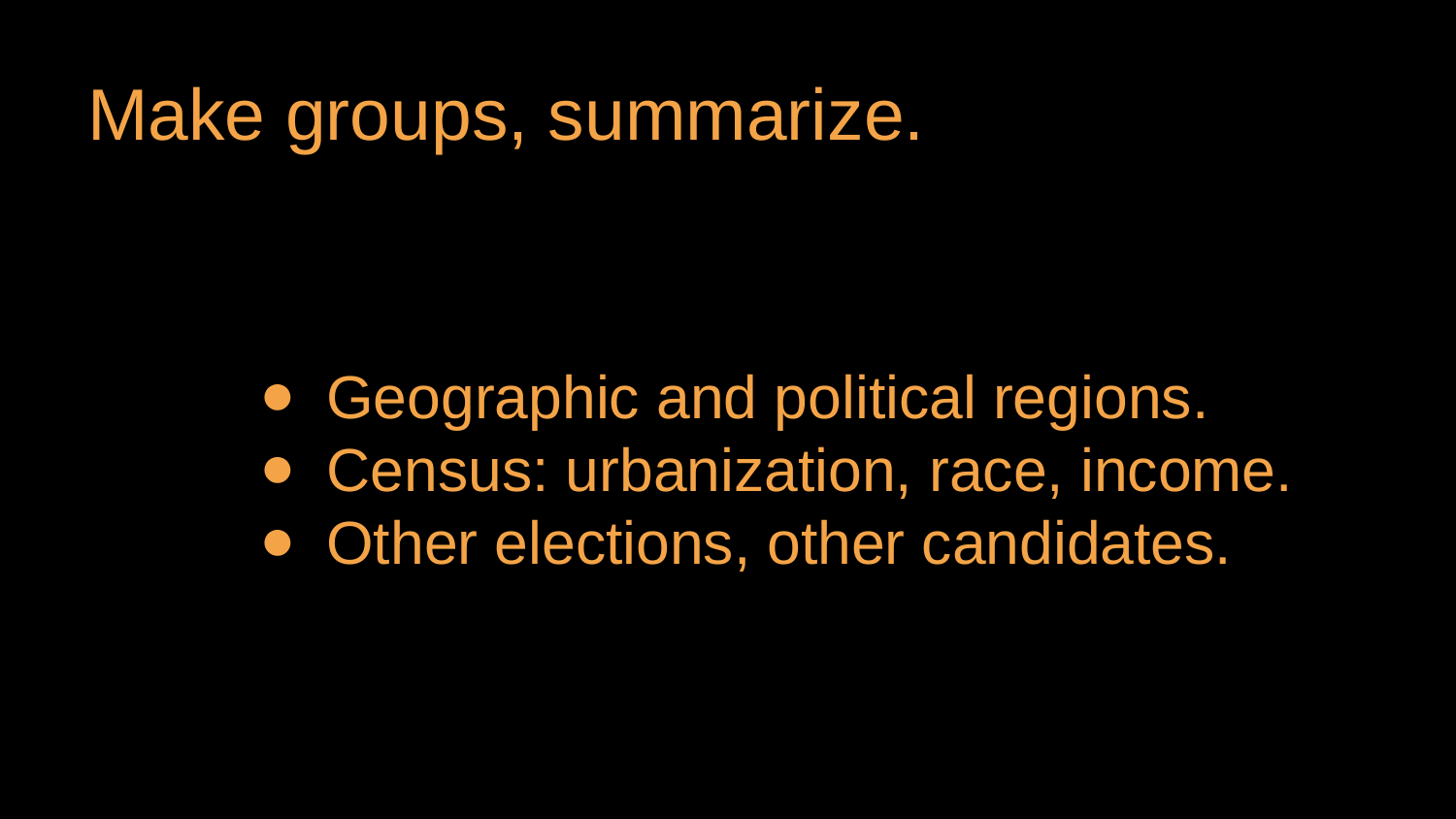

# Make groups, summarize.
Geographic and political regions.
Census: urbanization, race, income.
Other elections, other candidates.